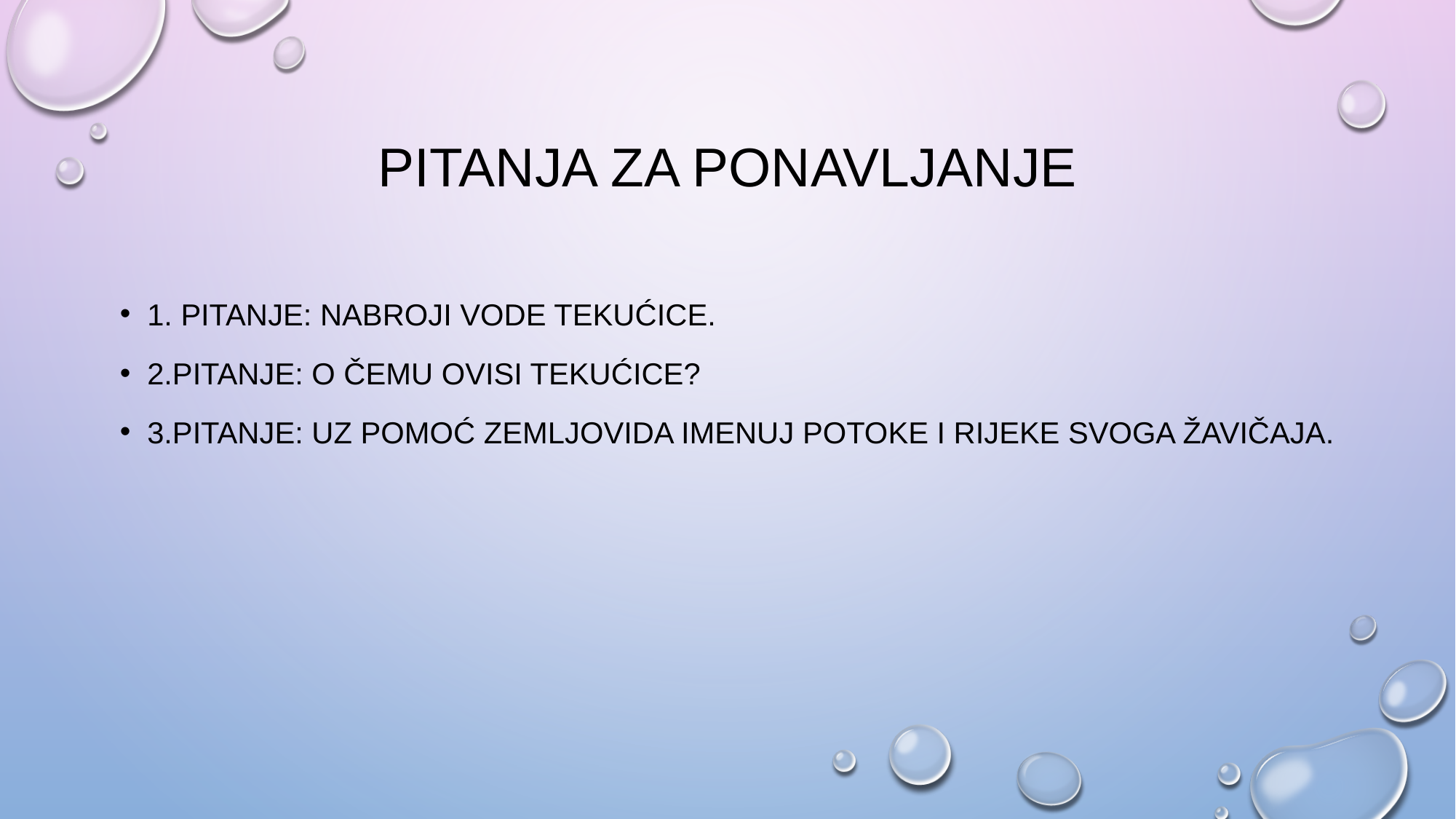

# PITANJA ZA PONAVLJANJE
1. pitanje: nabroji vode tekućice.
2.pitanje: o čemU ovisi tekućice?
3.pitanje: uz pomoć zemljovida imenuj potoke i rijeke svoga žavičaja.